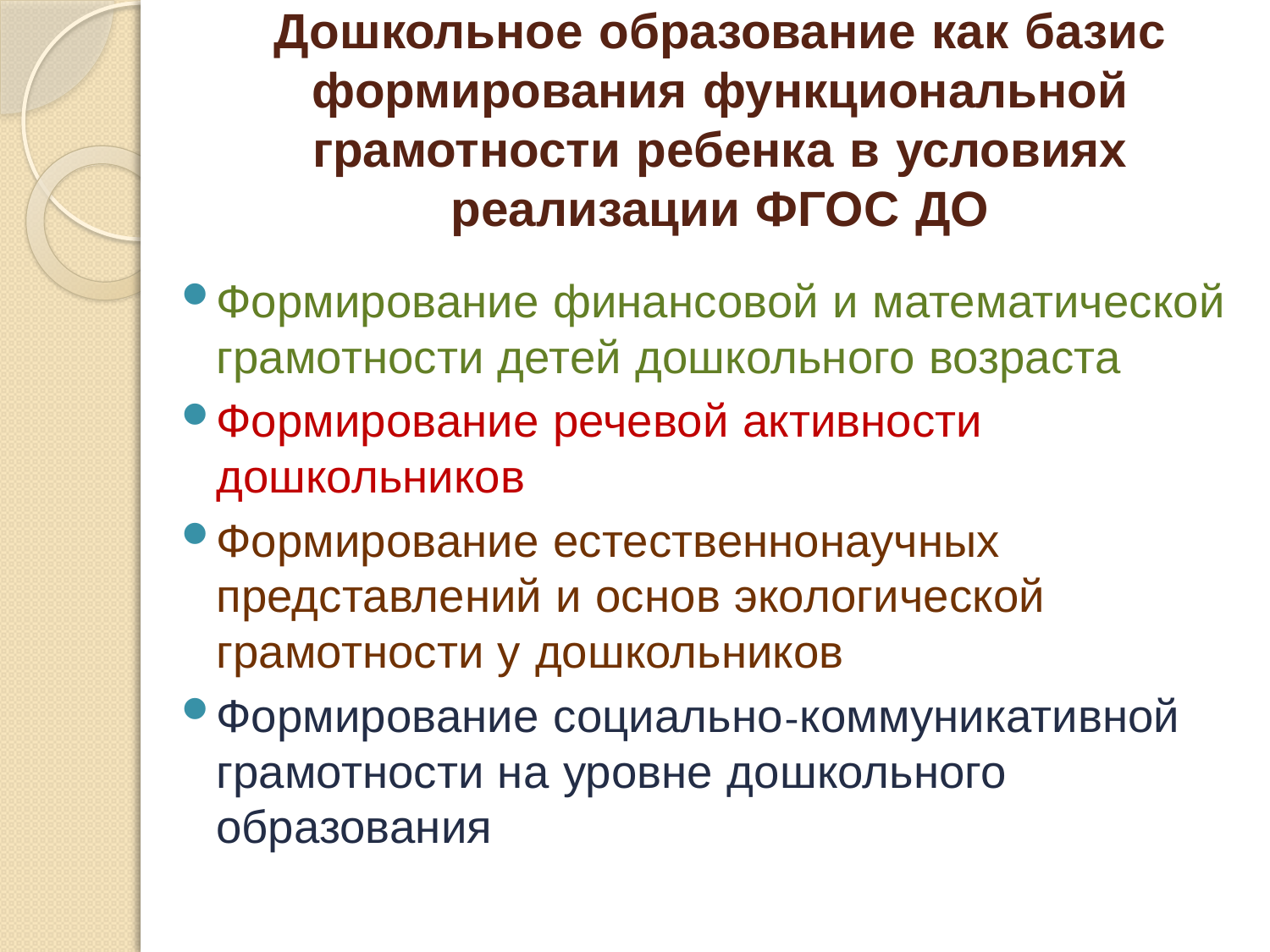

# Дошкольное образование как базис формирования функциональной грамотности ребенка в условиях реализации ФГОС ДО

Формирование финансовой и математической грамотности детей дошкольного возраста
Формирование речевой активности дошкольников
Формирование естественнонаучных представлений и основ экологической грамотности у дошкольников
Формирование социально-коммуникативной грамотности на уровне дошкольного образования